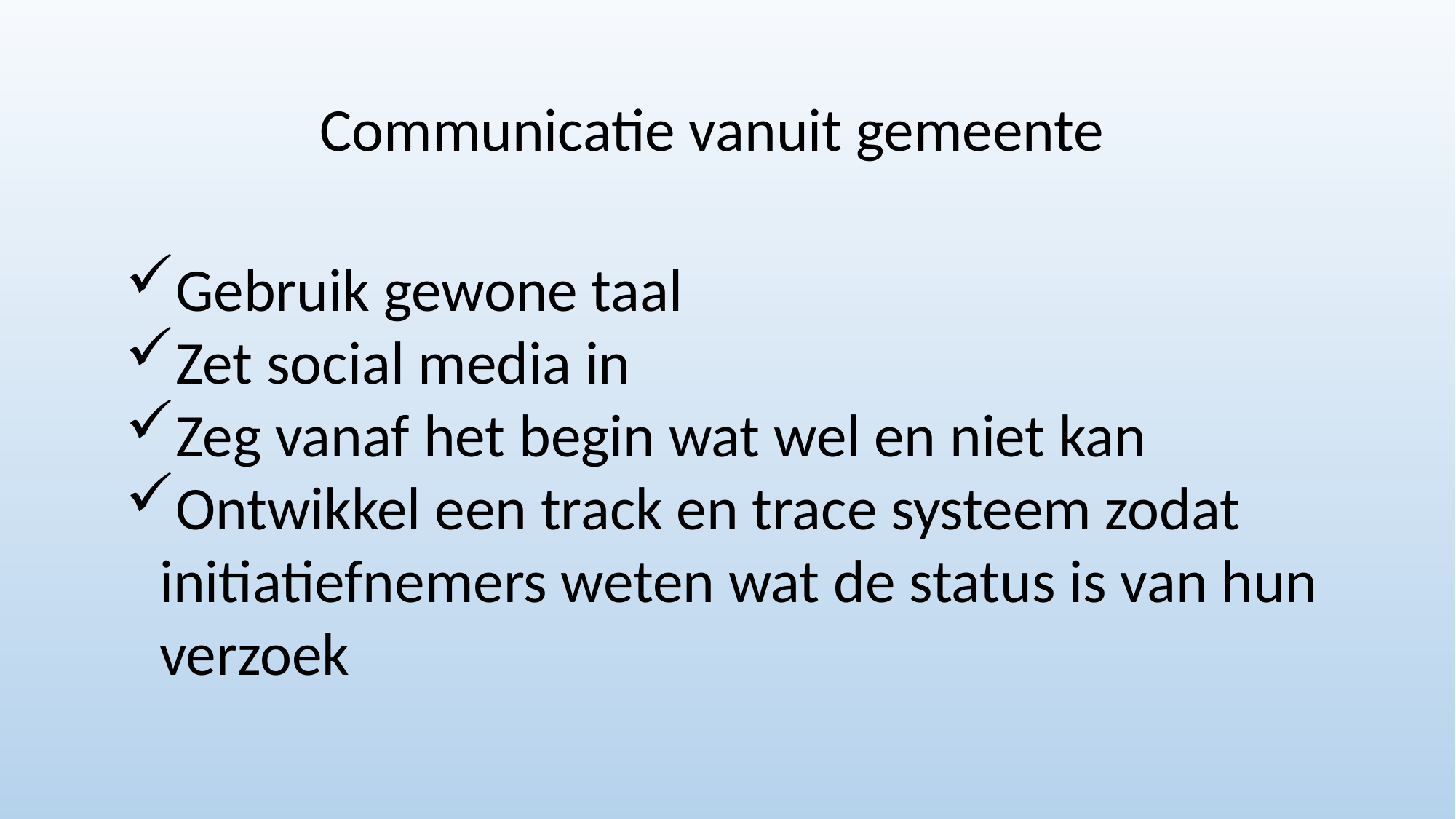

# Communicatie vanuit gemeente
Gebruik gewone taal
Zet social media in
Zeg vanaf het begin wat wel en niet kan
Ontwikkel een track en trace systeem zodat initiatiefnemers weten wat de status is van hun verzoek